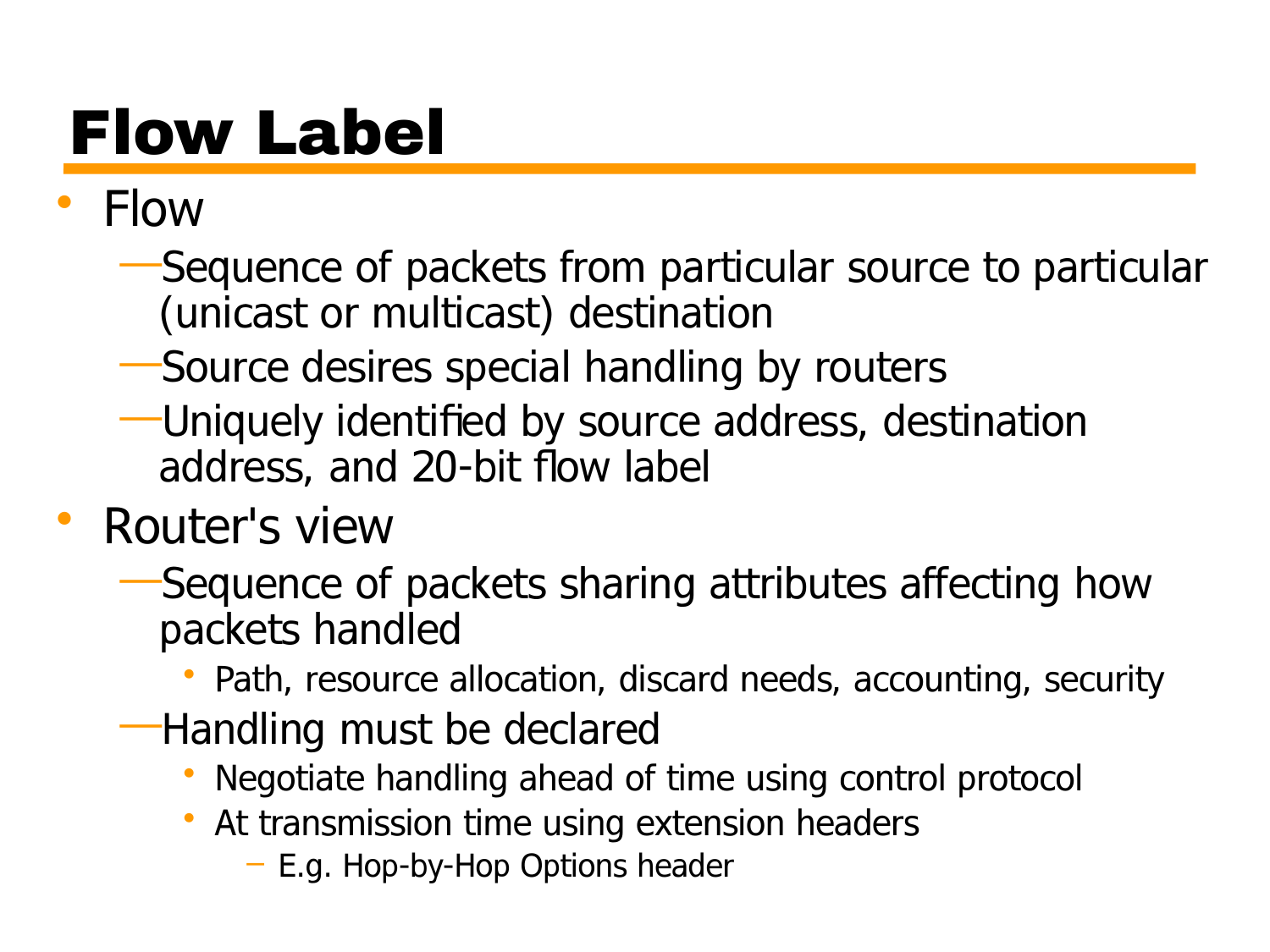

# Flow Label
Flow
Sequence of packets from particular source to particular (unicast or multicast) destination
Source desires special handling by routers
Uniquely identified by source address, destination address, and 20-bit flow label
Router's view
Sequence of packets sharing attributes affecting how packets handled
Path, resource allocation, discard needs, accounting, security
Handling must be declared
Negotiate handling ahead of time using control protocol
At transmission time using extension headers
E.g. Hop-by-Hop Options header